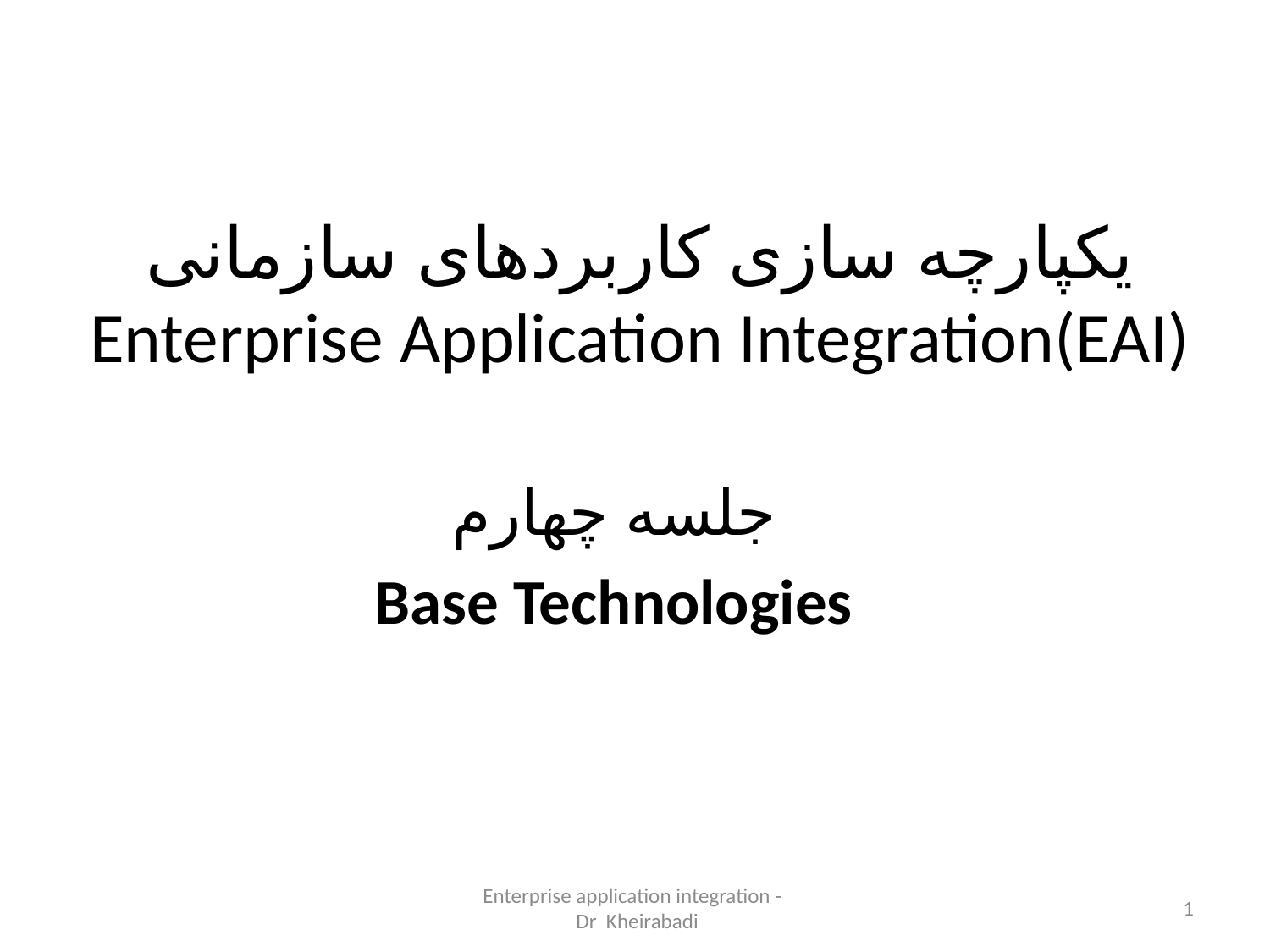

# یکپارچه سازی کاربردهای سازمانی Enterprise Application Integration(EAI)
جلسه چهارم
Base Technologies
Enterprise application integration -
 Dr  Kheirabadi
1